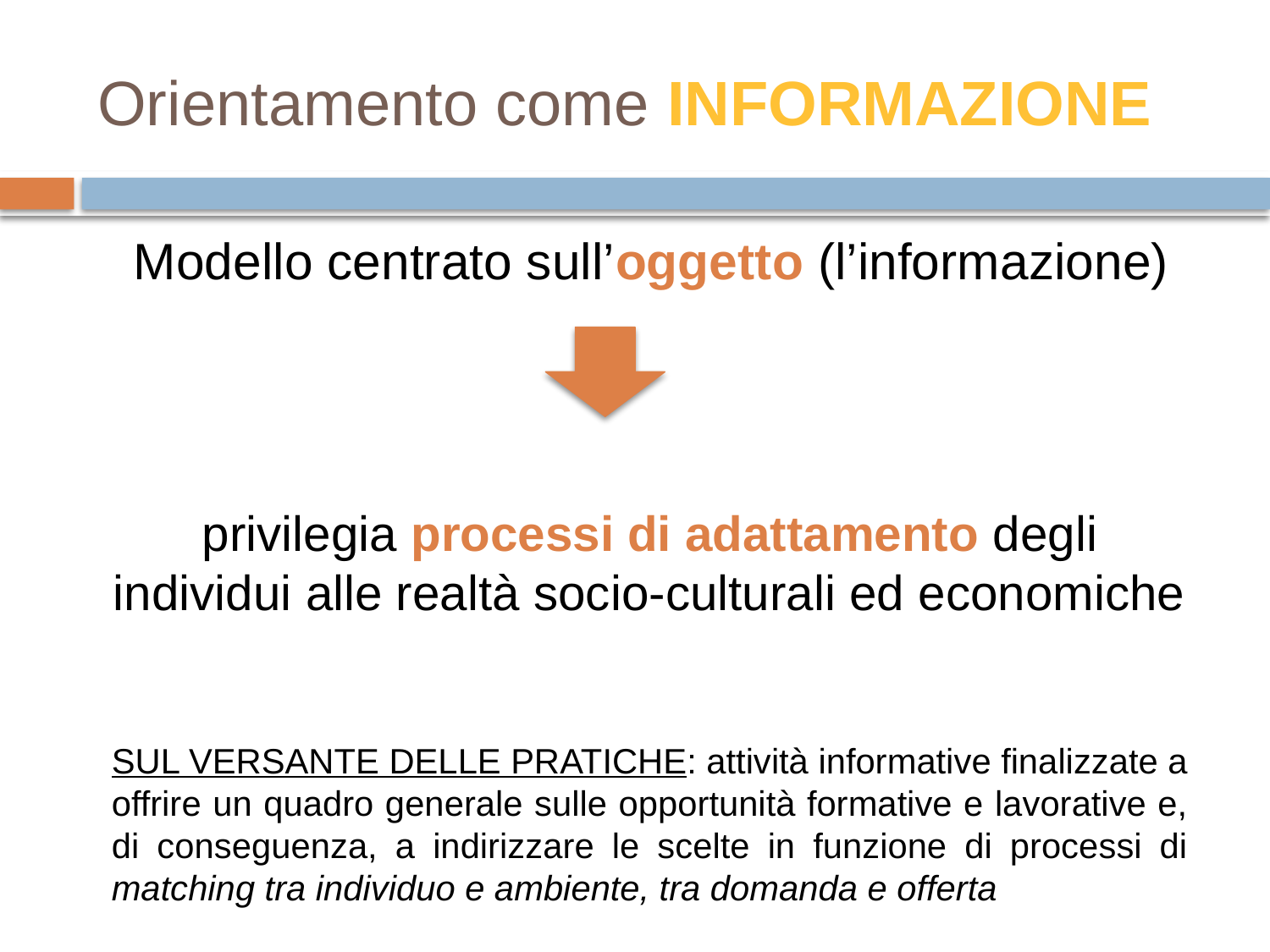

# Orientamento come informazione
Modello centrato sull’oggetto (l’informazione)

privilegia processi di adattamento degli individui alle realtà socio-culturali ed economiche

SUL VERSANTE DELLE PRATICHE: attività informative finalizzate a offrire un quadro generale sulle opportunità formative e lavorative e, di conseguenza, a indirizzare le scelte in funzione di processi di matching tra individuo e ambiente, tra domanda e offerta